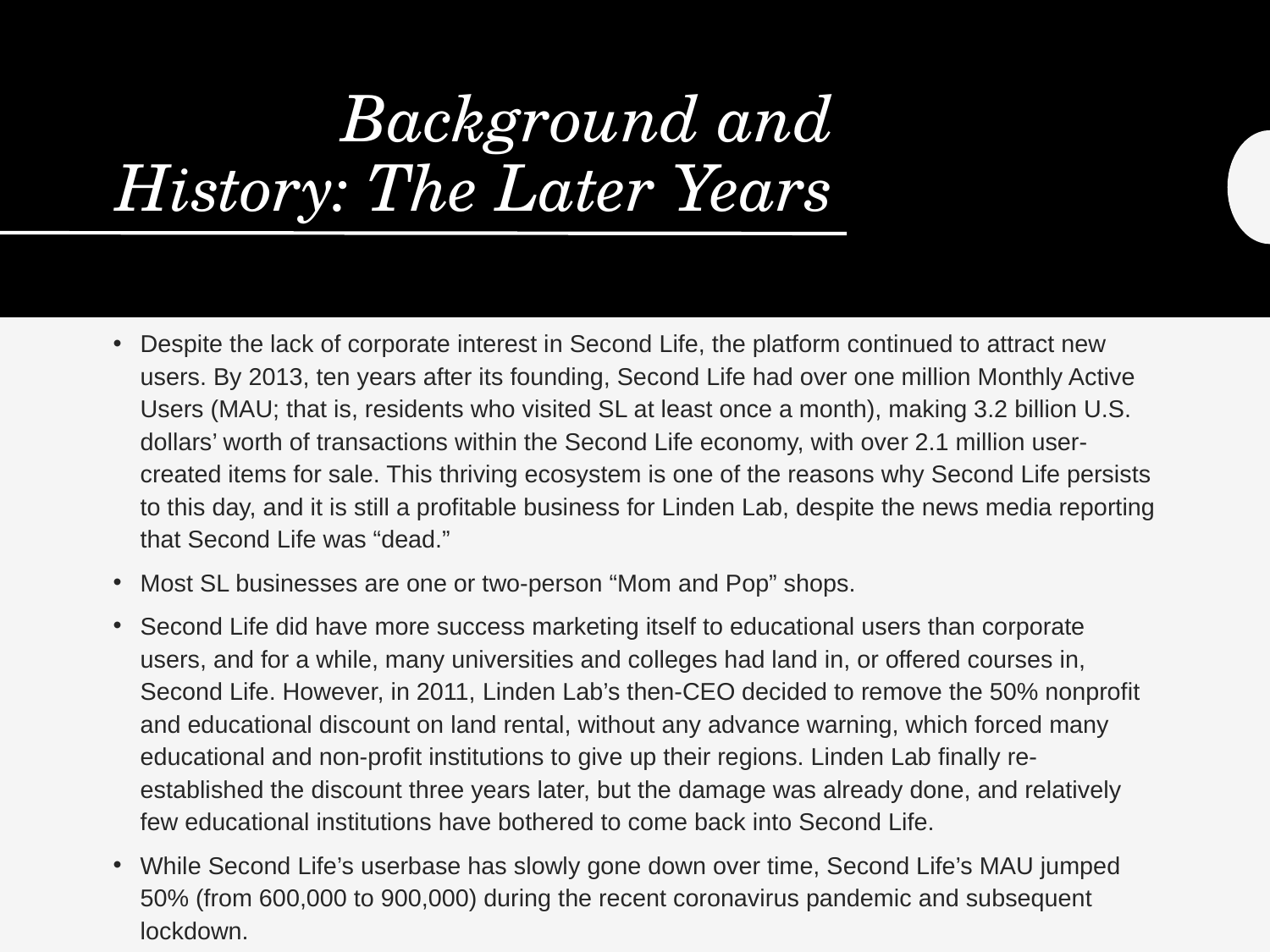

# Background and History: The Later Years

Despite the lack of corporate interest in Second Life, the platform continued to attract new users. By 2013, ten years after its founding, Second Life had over one million Monthly Active Users (MAU; that is, residents who visited SL at least once a month), making 3.2 billion U.S. dollars’ worth of transactions within the Second Life economy, with over 2.1 million user-created items for sale. This thriving ecosystem is one of the reasons why Second Life persists to this day, and it is still a profitable business for Linden Lab, despite the news media reporting that Second Life was “dead.”
Most SL businesses are one or two-person “Mom and Pop” shops.
Second Life did have more success marketing itself to educational users than corporate users, and for a while, many universities and colleges had land in, or offered courses in, Second Life. However, in 2011, Linden Lab’s then-CEO decided to remove the 50% nonprofit and educational discount on land rental, without any advance warning, which forced many educational and non-profit institutions to give up their regions. Linden Lab finally re-established the discount three years later, but the damage was already done, and relatively few educational institutions have bothered to come back into Second Life.
While Second Life’s userbase has slowly gone down over time, Second Life’s MAU jumped 50% (from 600,000 to 900,000) during the recent coronavirus pandemic and subsequent lockdown.